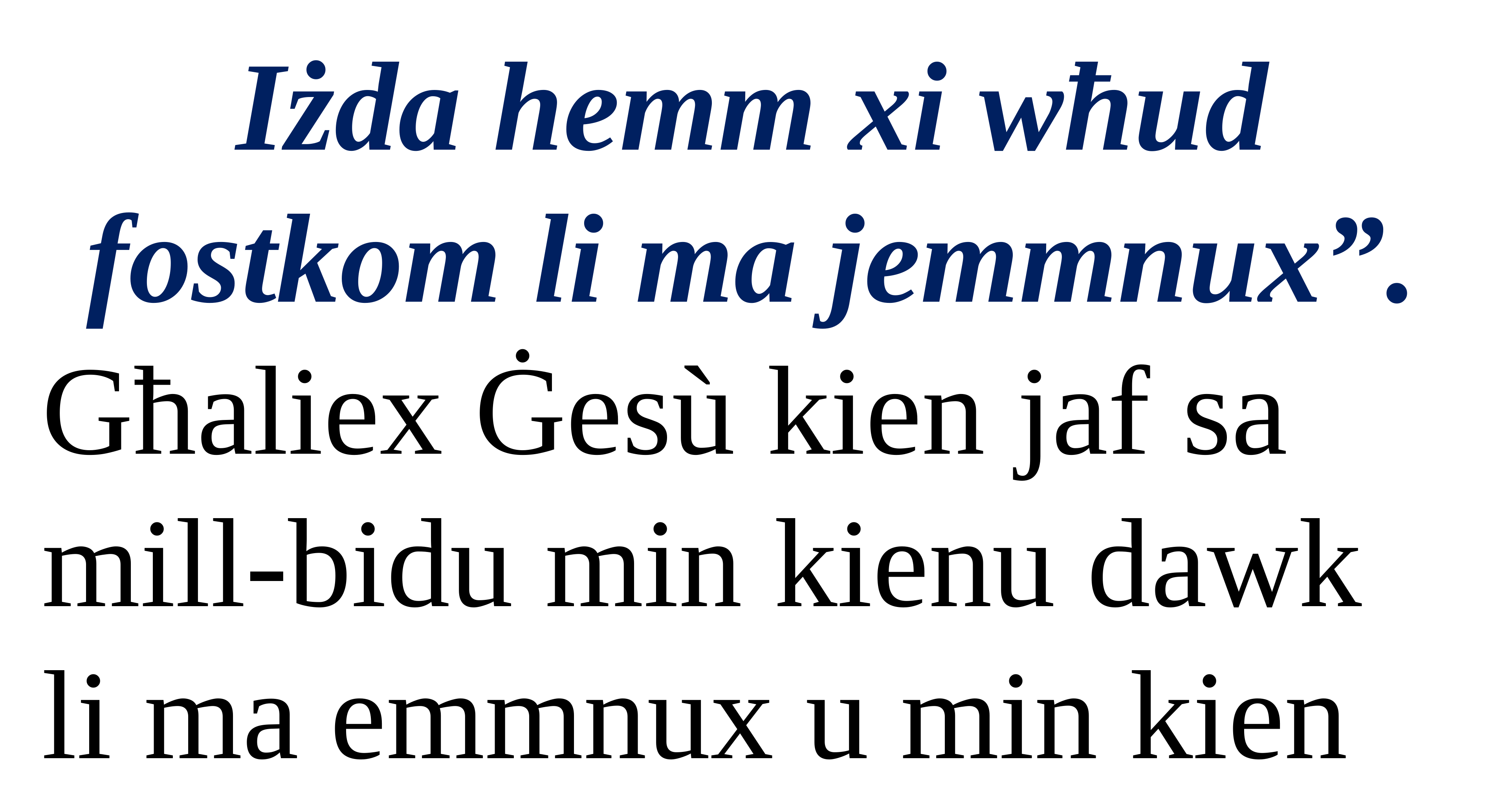

Iżda hemm xi wħud fostkom li ma jemmnux”.
Għaliex Ġesù kien jaf sa mill-bidu min kienu dawk li ma emmnux u min kien